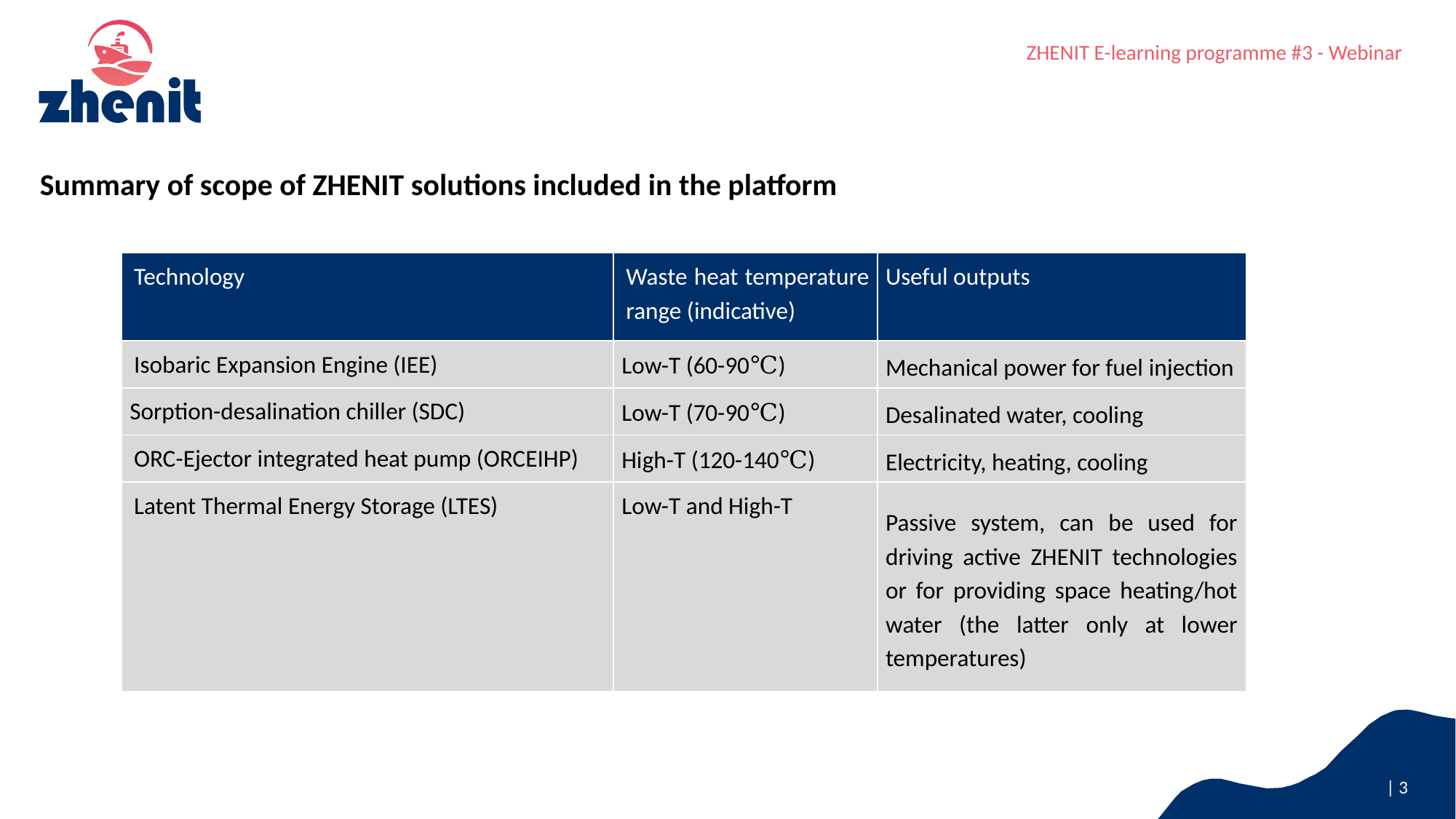

Summary of scope of ZHENIT solutions included in the platform
| Technology | Waste heat temperature range (indicative) | Useful outputs |
| --- | --- | --- |
| Isobaric Expansion Engine (IEE) | Low-T (60-90℃) | Mechanical power for fuel injection |
| Sorption-desalination chiller (SDC) | Low-T (70-90℃) | Desalinated water, cooling |
| ORC-Ejector integrated heat pump (ORCEIHP) | High-T (120-140℃) | Electricity, heating, cooling |
| Latent Thermal Energy Storage (LTES) | Low-T and High-T | Passive system, can be used for driving active ZHENIT technologies or for providing space heating/hot water (the latter only at lower temperatures) |